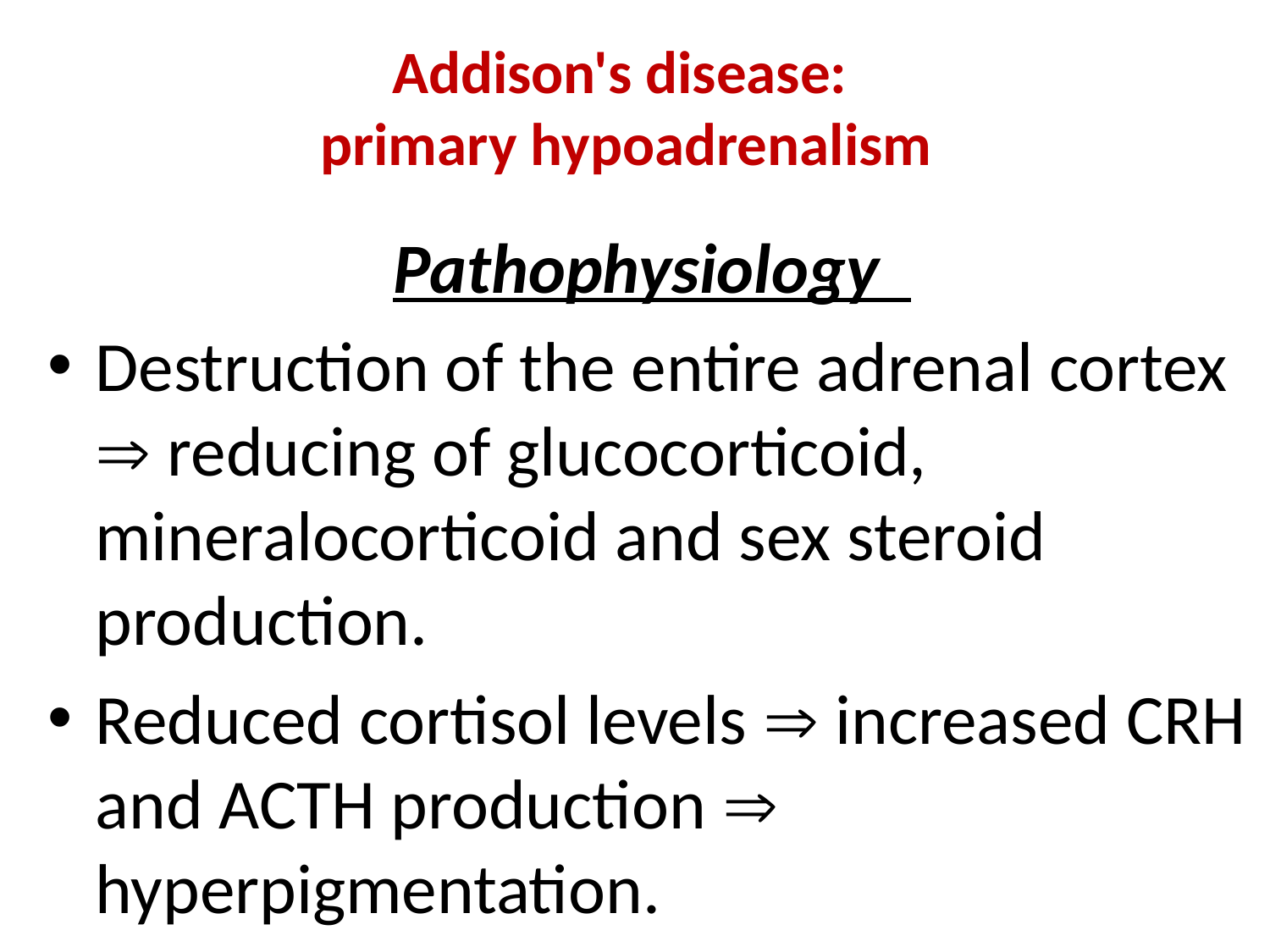

# Addison's disease: primary hypoadrenalism
Pathophysiology
Destruction of the entire adrenal cortex ⇒ reducing of glucocorticoid, mineralocorticoid and sex steroid production.
Reduced cortisol levels ⇒ increased CRH and ACTH production ⇒ hyperpigmentation.